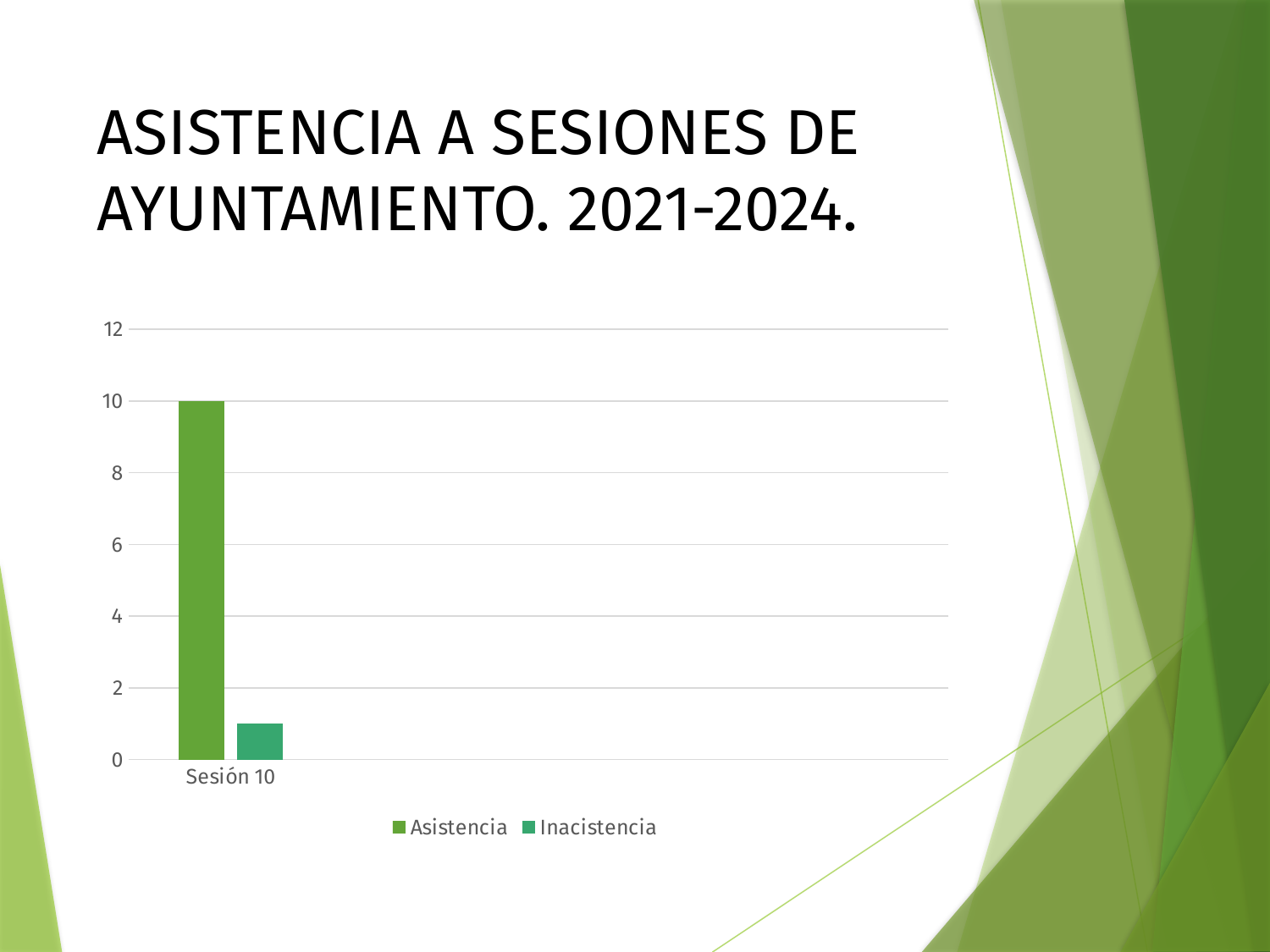

# ASISTENCIA A SESIONES DE AYUNTAMIENTO. 2021-2024.

### Chart

| Category | Asistencia | Inacistencia |
|---|---|---|
| Sesión 10 | 10.0 | 1.0 |